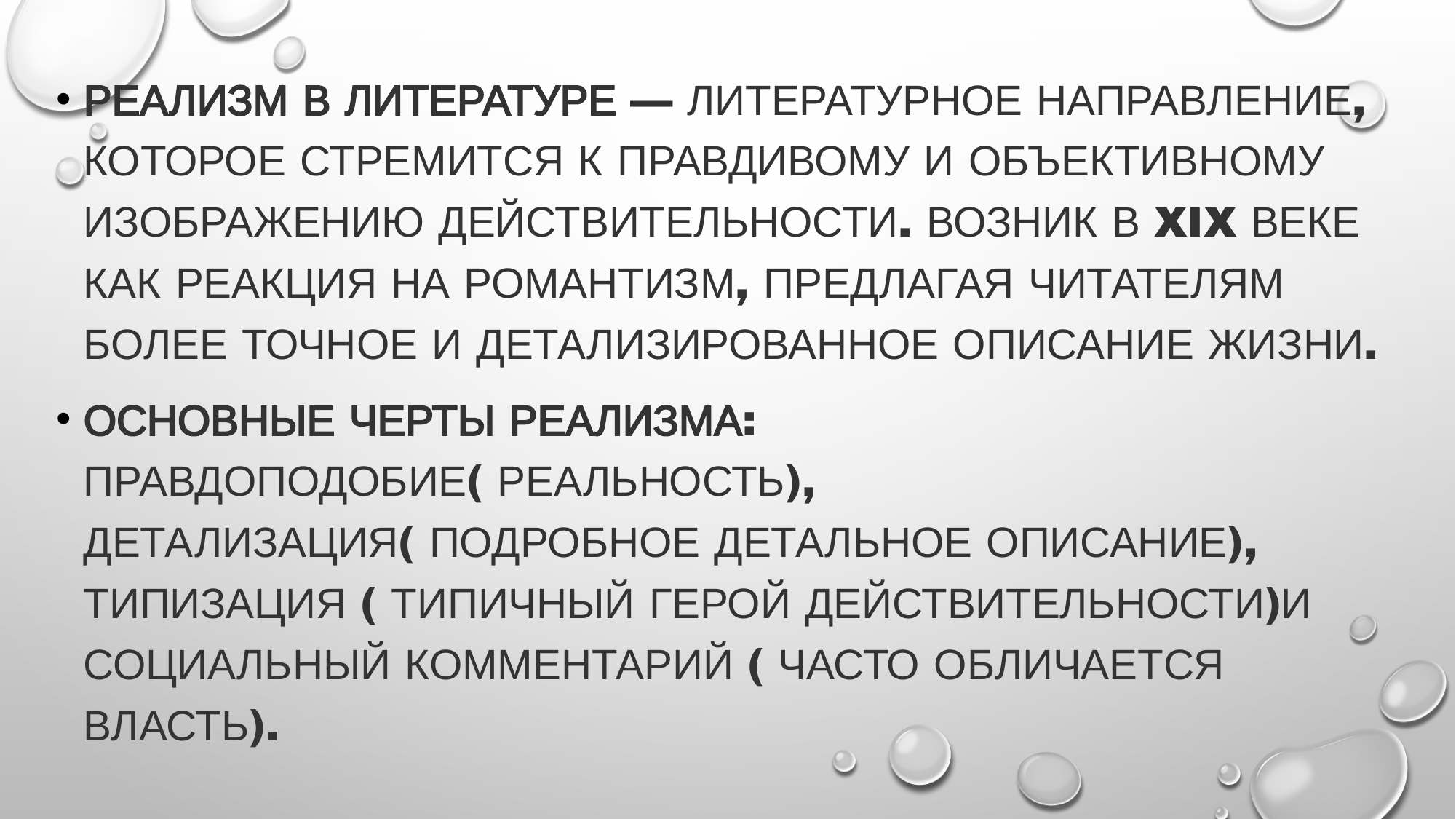

#
Реализм в литературе — литературное направление, которое стремится к правдивому и объективному изображению действительности. Возник в XIX веке как реакция на романтизм, предлагая читателям более точное и детализированное описание жизни.
Основные черты реализма: правдоподобие( реальность), детализация( подробное детальное описание), типизация ( типичный герой действительности)и социальный комментарий ( часто обличается власть).